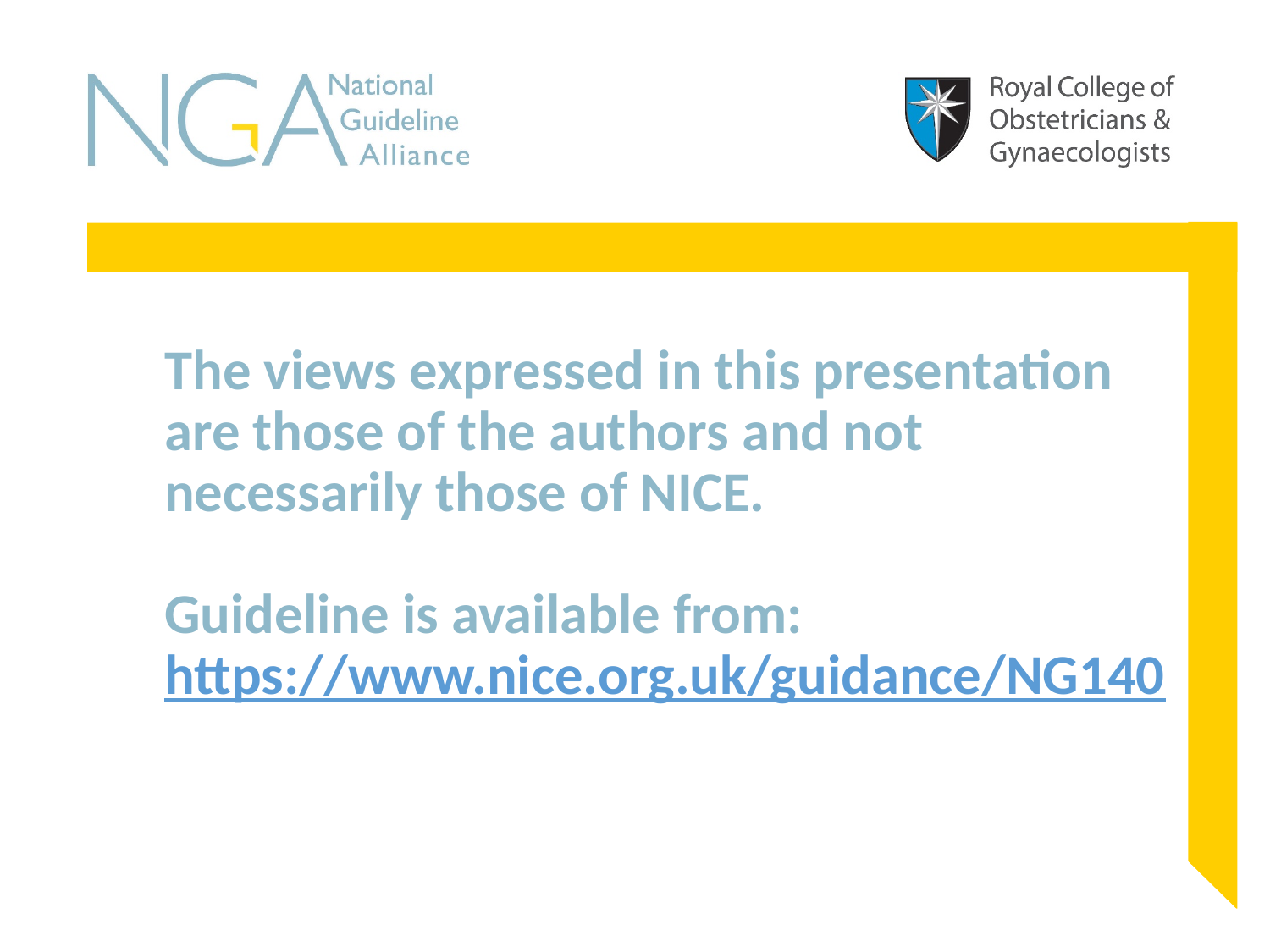

# The views expressed in this presentation are those of the authors and not necessarily those of NICE. Guideline is available from: https://www.nice.org.uk/guidance/NG140